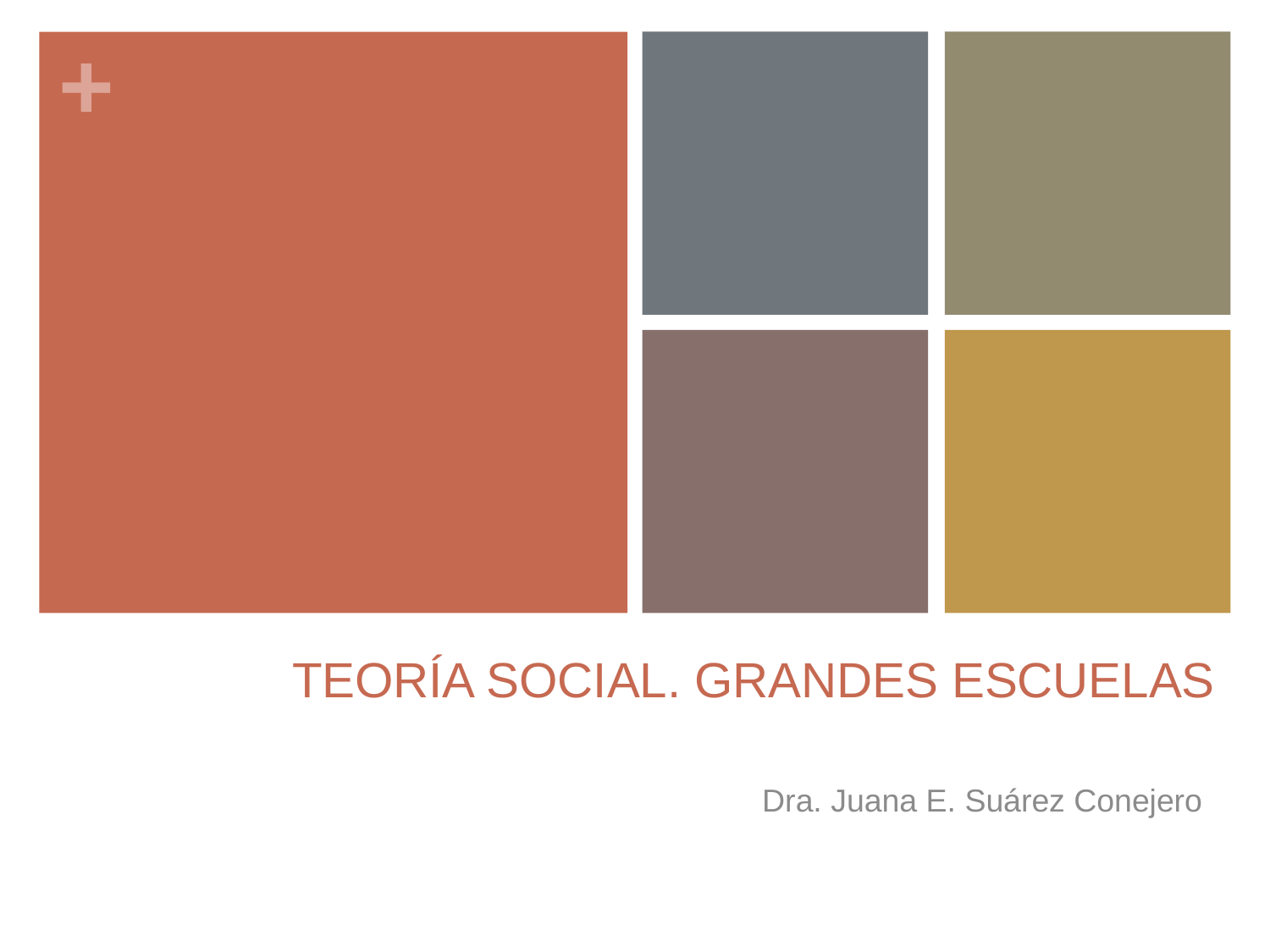

# TEORÍA SOCIAL. GRANDES ESCUELAS
Dra. Juana E. Suárez Conejero